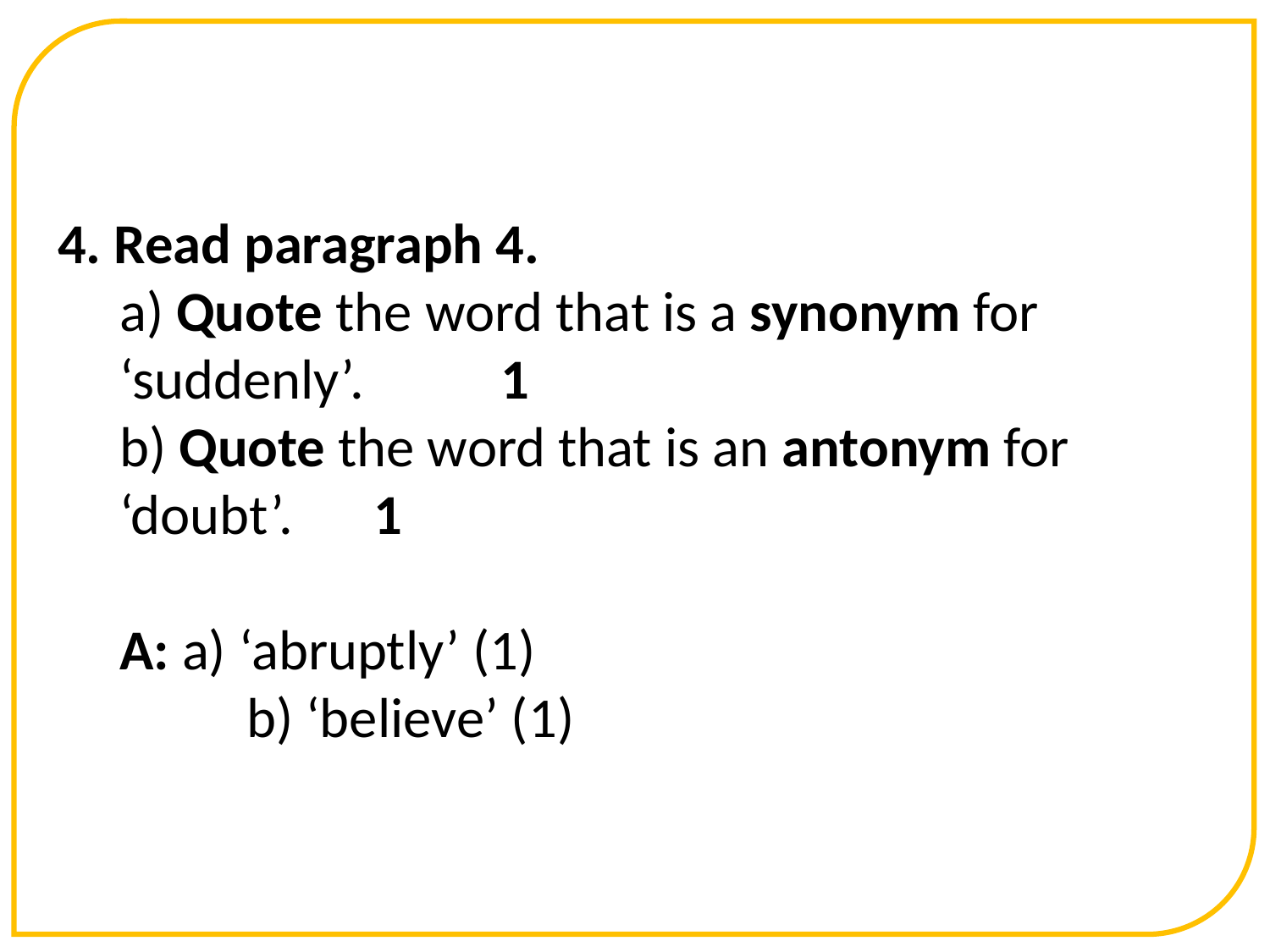

4. Read paragraph 4.
a) Quote the word that is a synonym for ‘suddenly’. 	1
b) Quote the word that is an antonym for ‘doubt’. 	1

A: a) ‘abruptly’ (1)
	b) ‘believe’ (1)